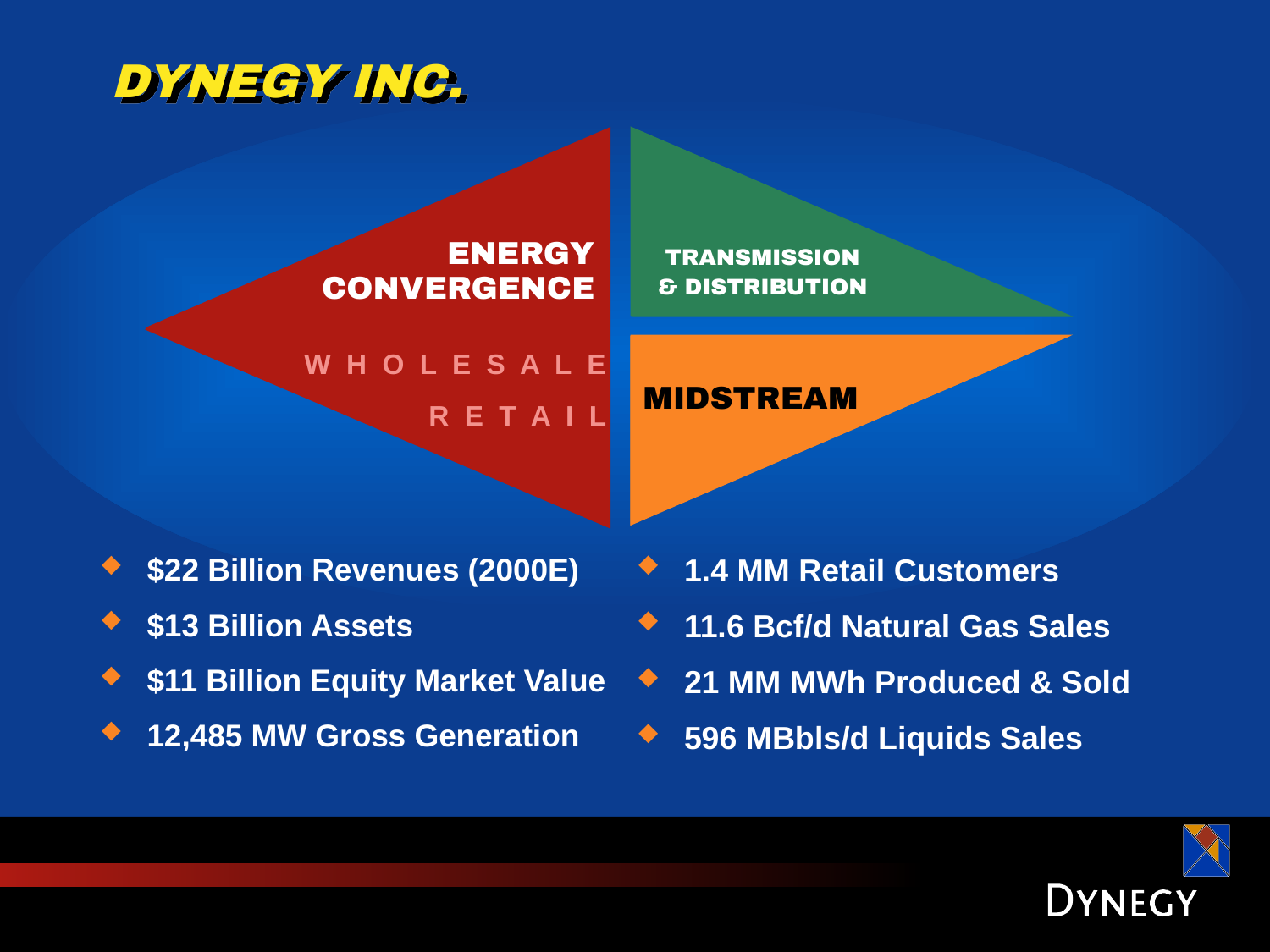

DYNEGY INC.

ENERGY CONVERGENCE
TRANSMISSION
& DISTRIBUTION

W  H  O  L  E  S  A  L  E
R  E  T  A  I  L
MIDSTREAM
# $22 Billion Revenues (2000E)
$13 Billion Assets
$11 Billion Equity Market Value
12,485 MW Gross Generation
1.4 MM Retail Customers
11.6 Bcf/d Natural Gas Sales
21 MM MWh Produced & Sold
596 MBbls/d Liquids Sales